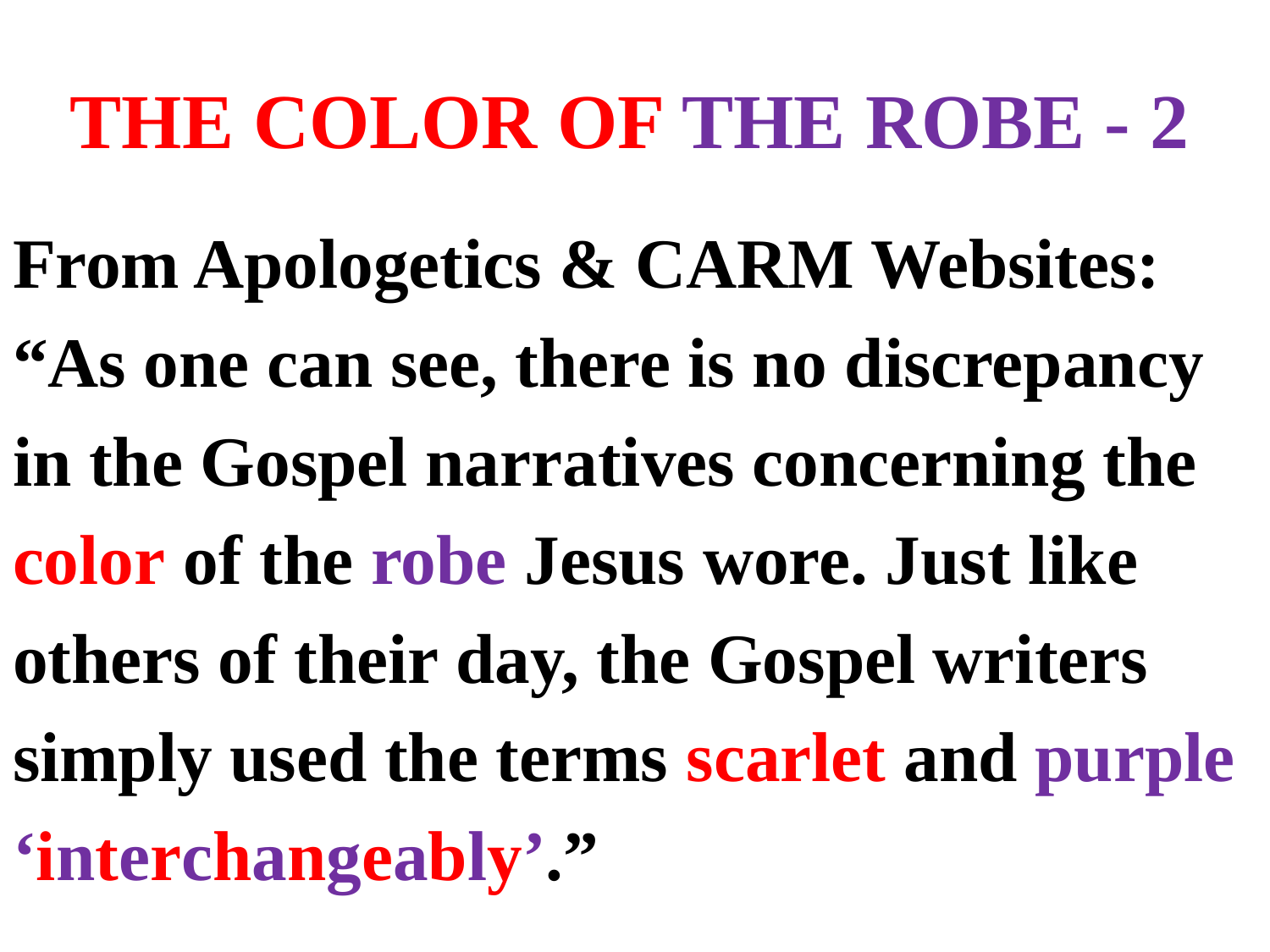

# THE COLOR OF THE ROBE - 2
From Apologetics & CARM Websites:
“As one can see, there is no discrepancy
in the Gospel narratives concerning the
color of the robe Jesus wore. Just like
others of their day, the Gospel writers
simply used the terms scarlet and purple
‘interchangeably’.”